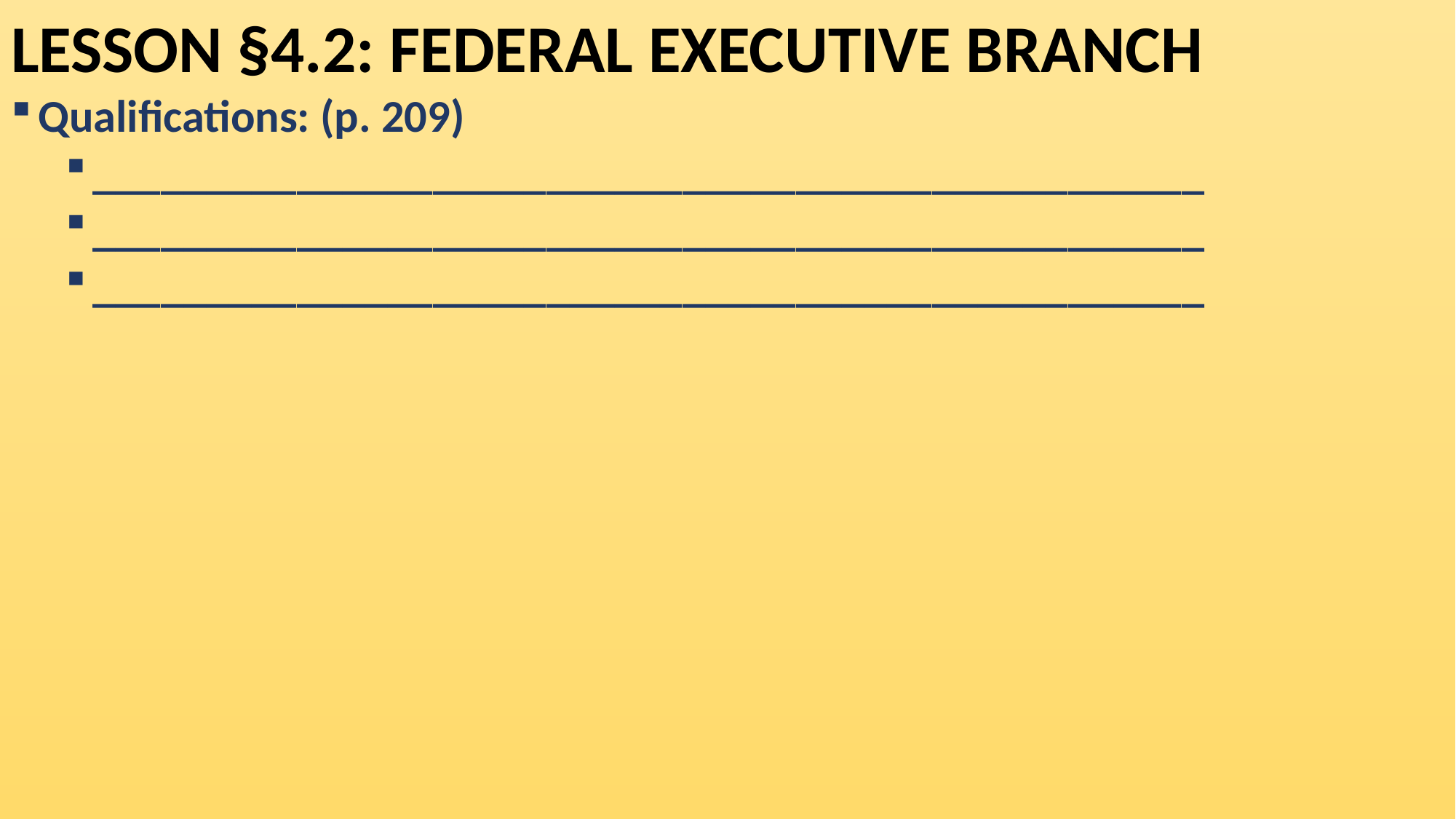

# LESSON §4.2: FEDERAL EXECUTIVE BRANCH
Qualifications: (p. 209)
_________________________________________________
_________________________________________________
_________________________________________________